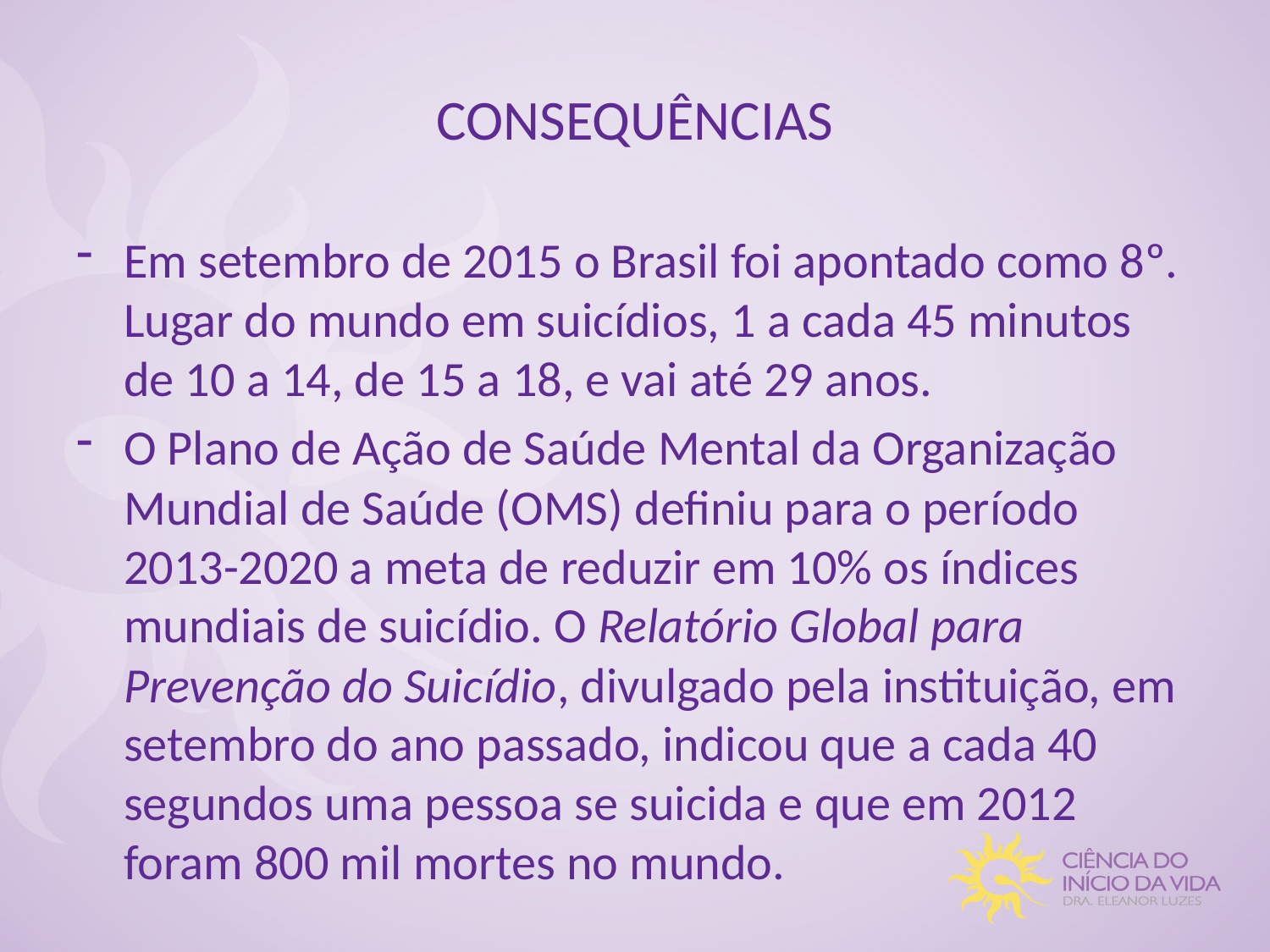

# CONSEQUÊNCIAS
Em setembro de 2015 o Brasil foi apontado como 8º. Lugar do mundo em suicídios, 1 a cada 45 minutos de 10 a 14, de 15 a 18, e vai até 29 anos.
O Plano de Ação de Saúde Mental da Organização Mundial de Saúde (OMS) definiu para o período 2013-2020 a meta de reduzir em 10% os índices mundiais de suicídio. O Relatório Global para Prevenção do Suicídio, divulgado pela instituição, em setembro do ano passado, indicou que a cada 40 segundos uma pessoa se suicida e que em 2012 foram 800 mil mortes no mundo.